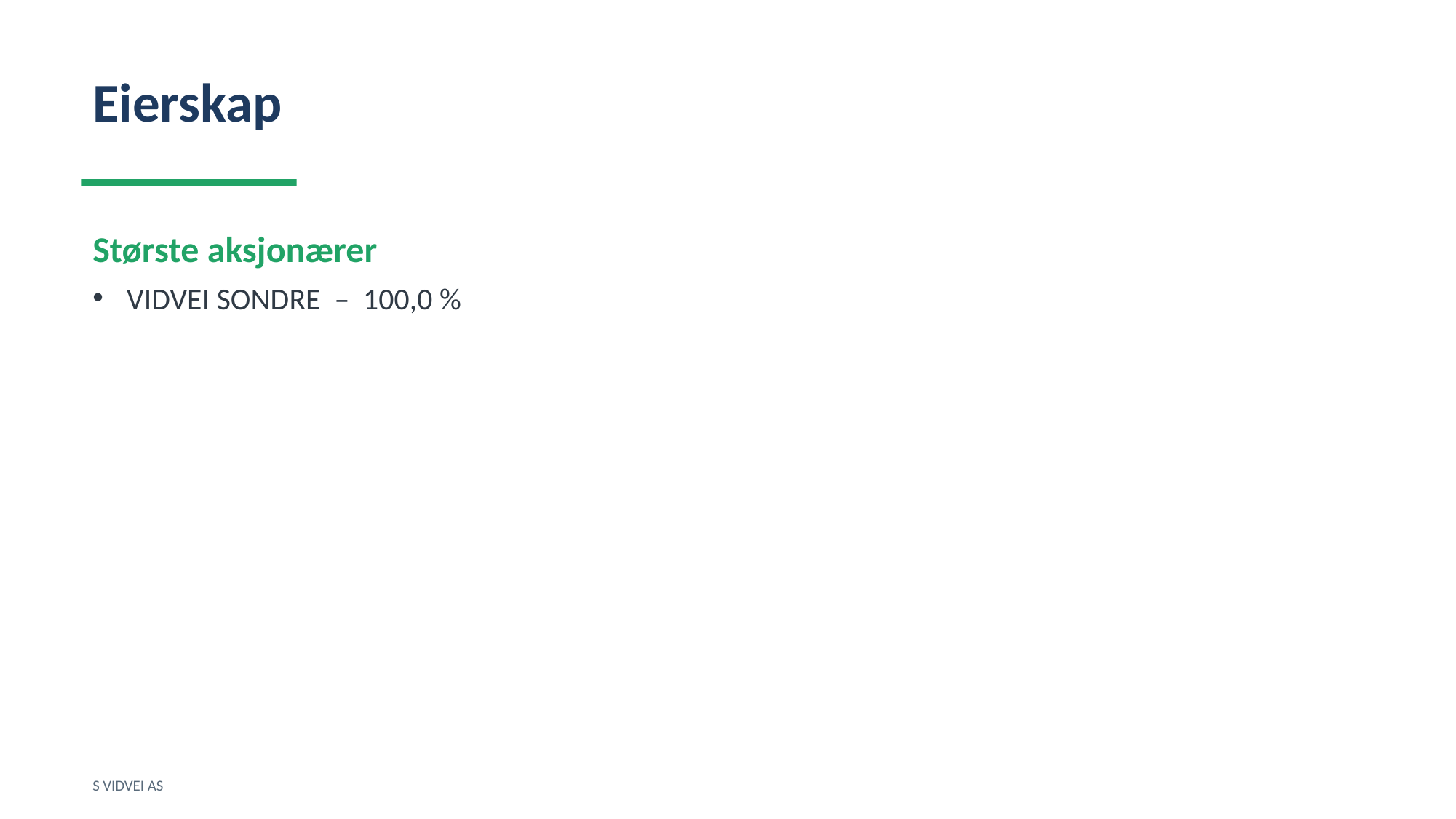

Eierskap

Største aksjonærer
VIDVEI SONDRE  –  100,0 %
S VIDVEI AS